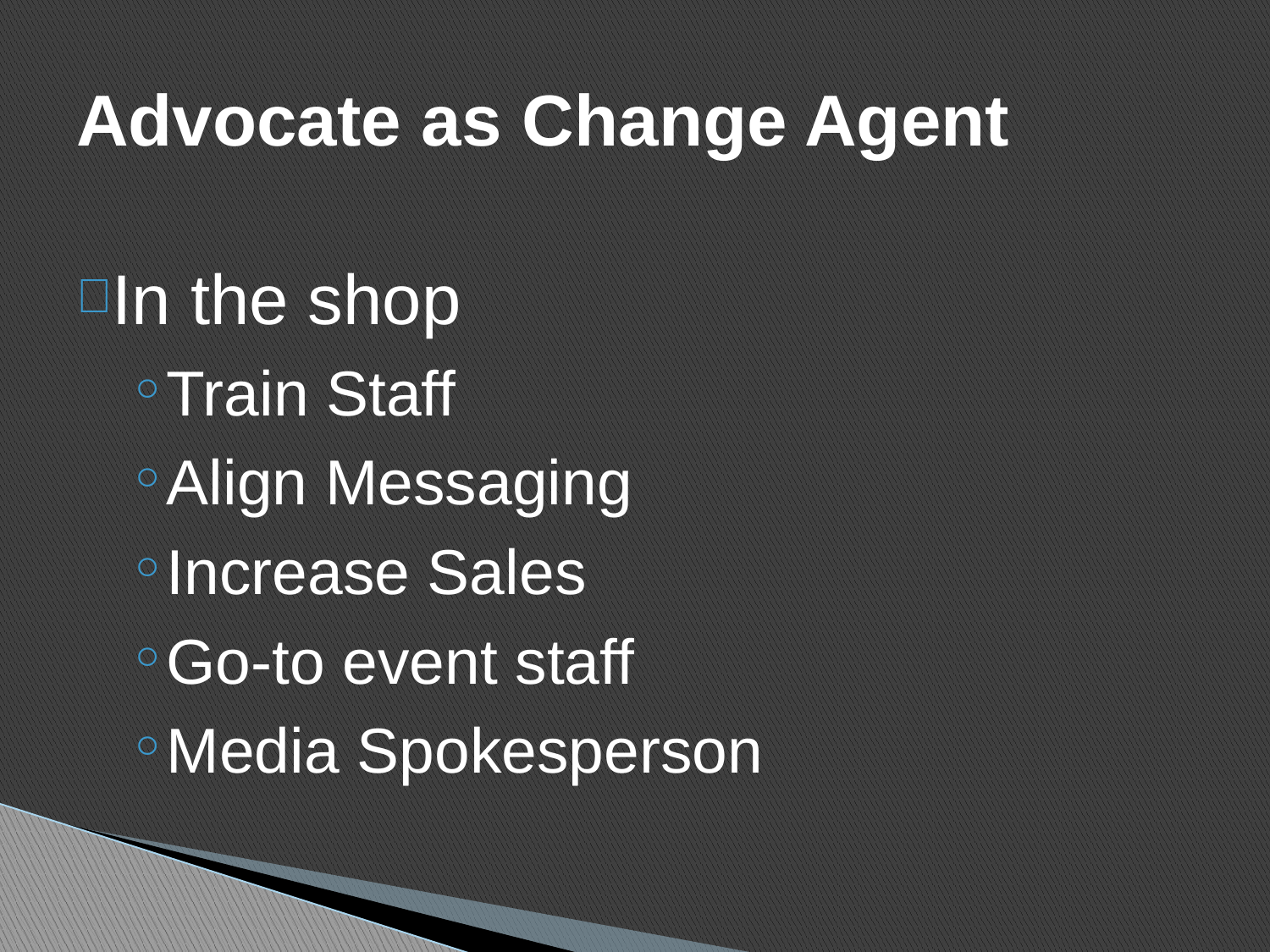

# Advocate as Change Agent
In the shop
Train Staff
Align Messaging
Increase Sales
Go-to event staff
Media Spokesperson